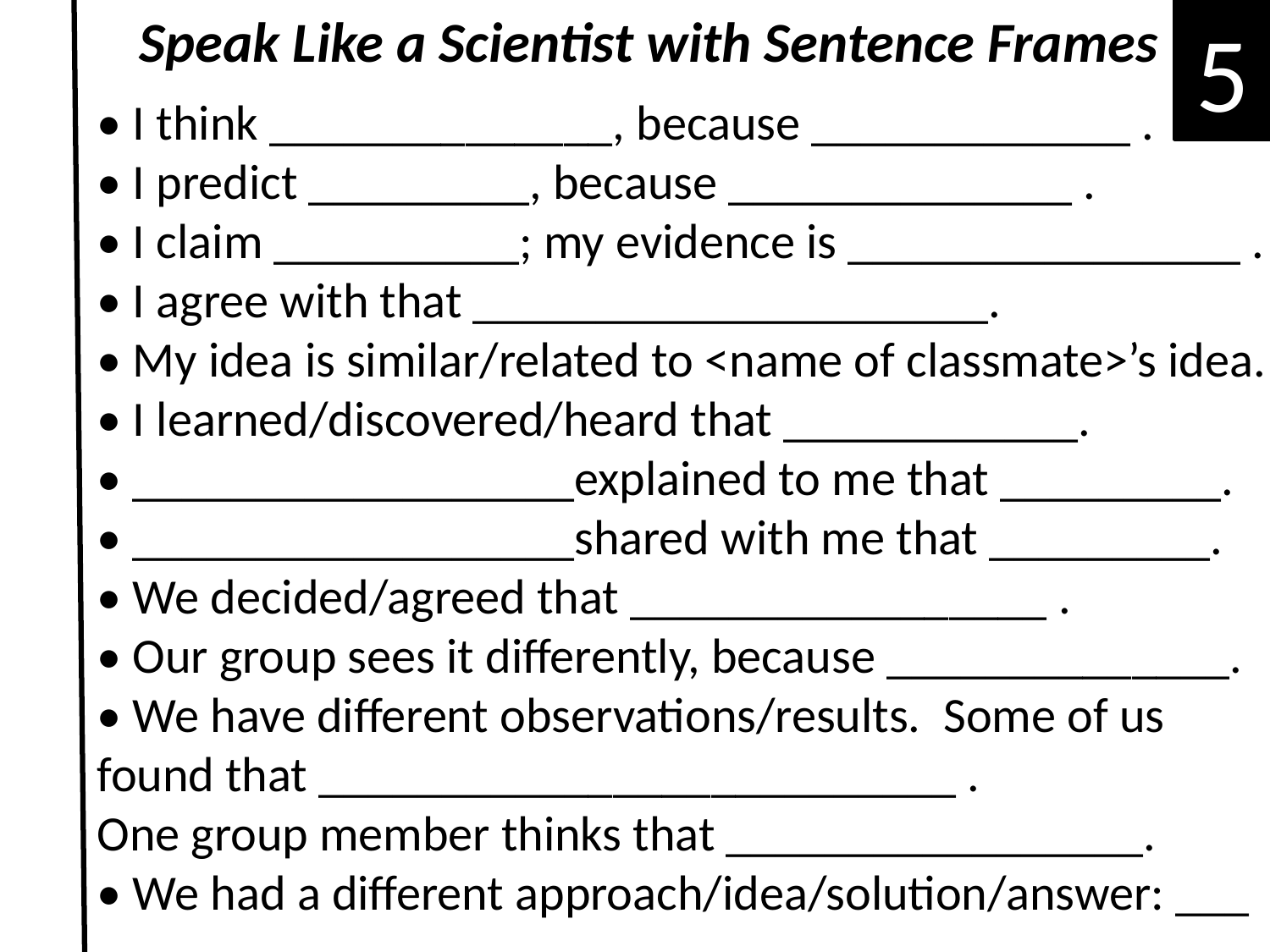

Speak Like a Scientist with Sentence Frames

5
• I think ______________, because _____________ .
• I predict _________, because ______________ .
• I claim __________; my evidence is ________________ .
• I agree with that _____________________.
• My idea is similar/related to <name of classmate>’s idea.
• I learned/discovered/heard that ____________.
• __________________explained to me that _________.
• __________________shared with me that _________.
• We decided/agreed that _________________ .
• Our group sees it differently, because ______________.
• We have different observations/results.  Some of us found that __________________________ .
One group member thinks that _________________.
• We had a different approach/idea/solution/answer: ___